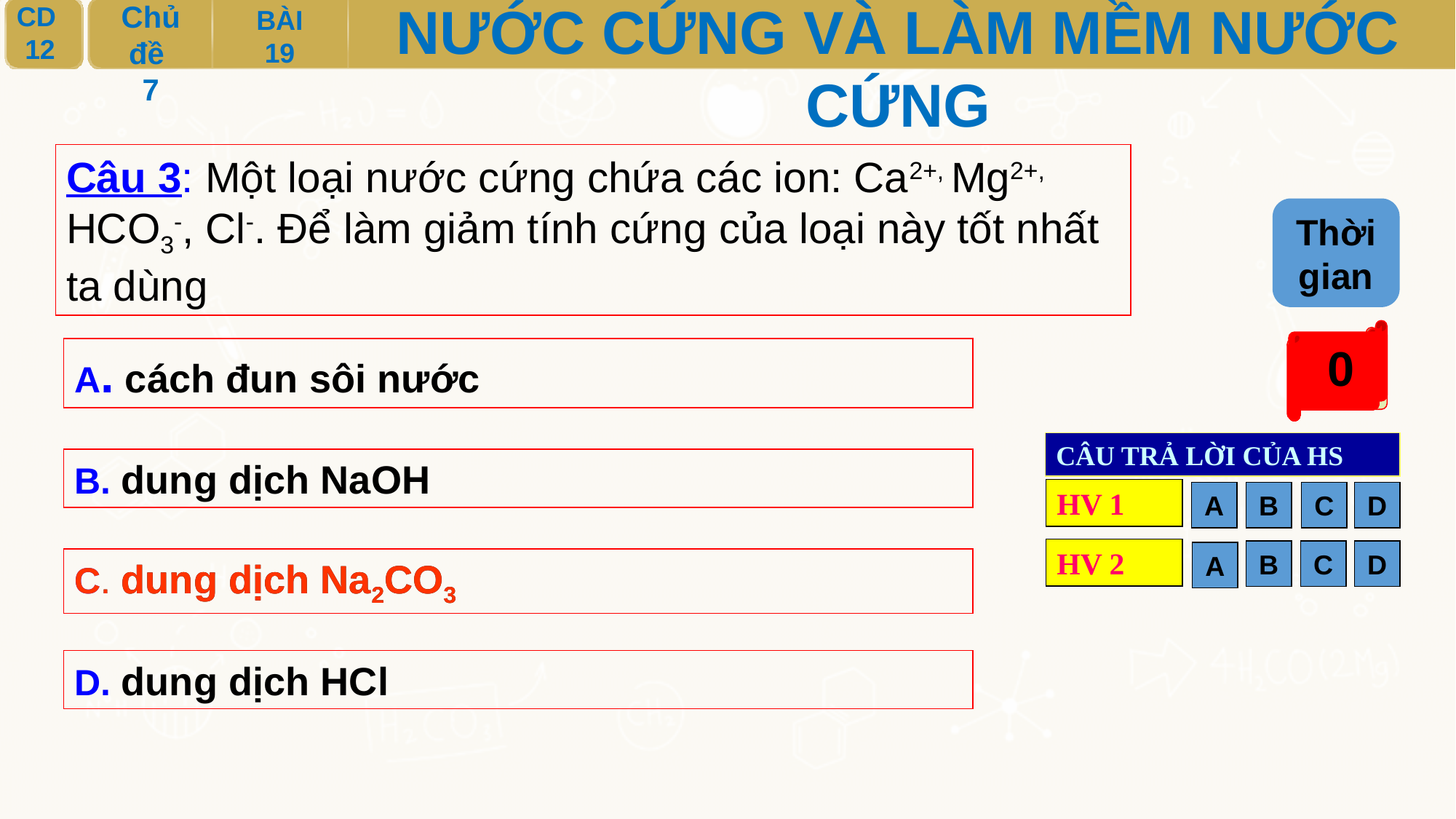

Câu 3: Một loại nước cứng chứa các ion: Ca2+, Mg2+, HCO3-, Cl-. Để làm giảm tính cứng của loại này tốt nhất ta dùng
Thời gian
0
8
10
9
7
6
5
4
3
2
1
A. cách đun sôi nước
CÂU TRẢ LỜI CỦA HS
B. dung dịch NaOH
HV 1
A
B
C
D
HV 2
B
C
D
A
C. dung dịch Na2CO3
C. dung dịch Na2CO3
D. dung dịch HCl